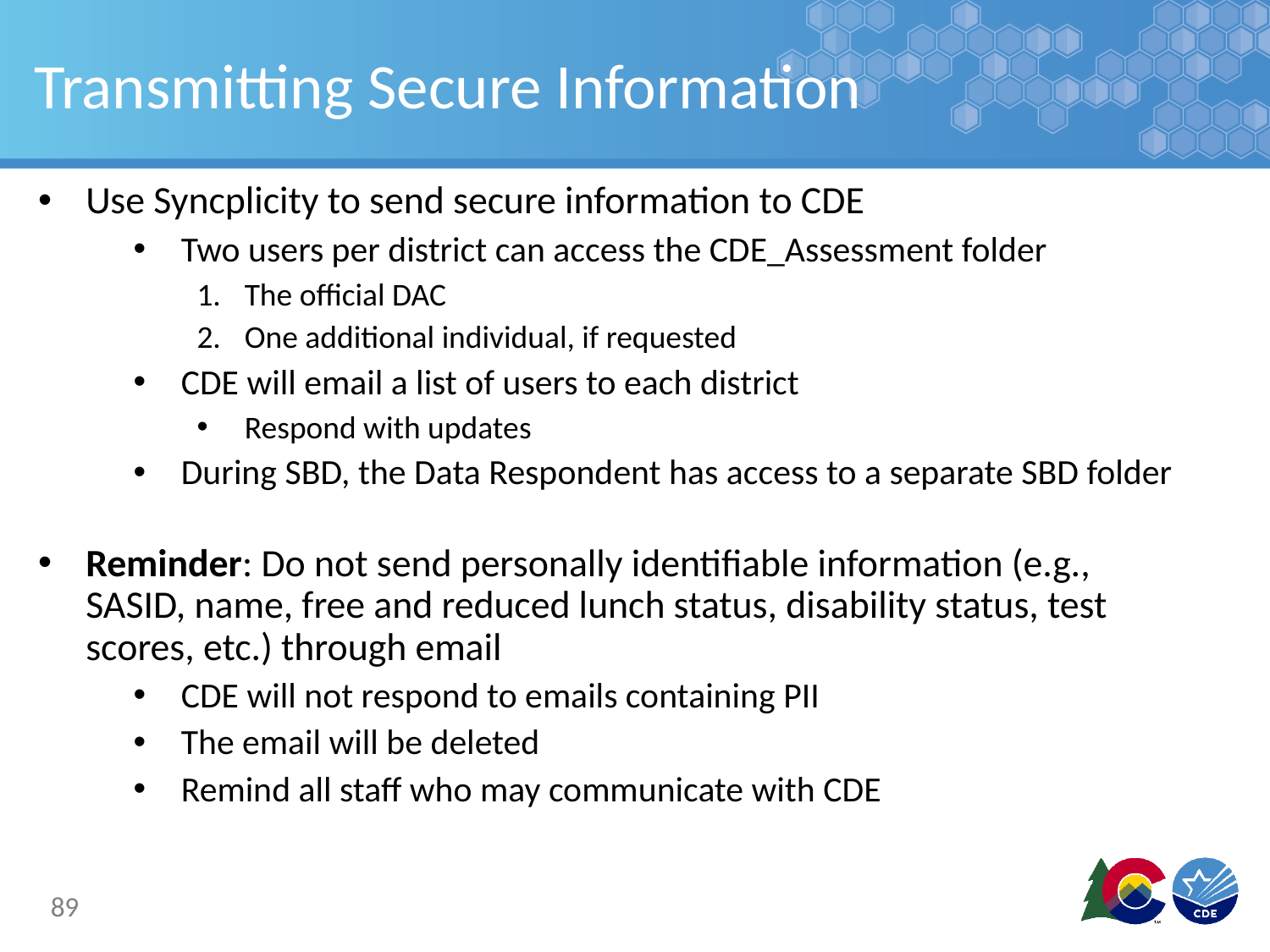

# Transmitting Secure Information
Use Syncplicity to send secure information to CDE
Two users per district can access the CDE_Assessment folder
The official DAC
One additional individual, if requested
CDE will email a list of users to each district
Respond with updates
During SBD, the Data Respondent has access to a separate SBD folder

Reminder: Do not send personally identifiable information (e.g., SASID, name, free and reduced lunch status, disability status, test scores, etc.) through email
CDE will not respond to emails containing PII
The email will be deleted
Remind all staff who may communicate with CDE
89